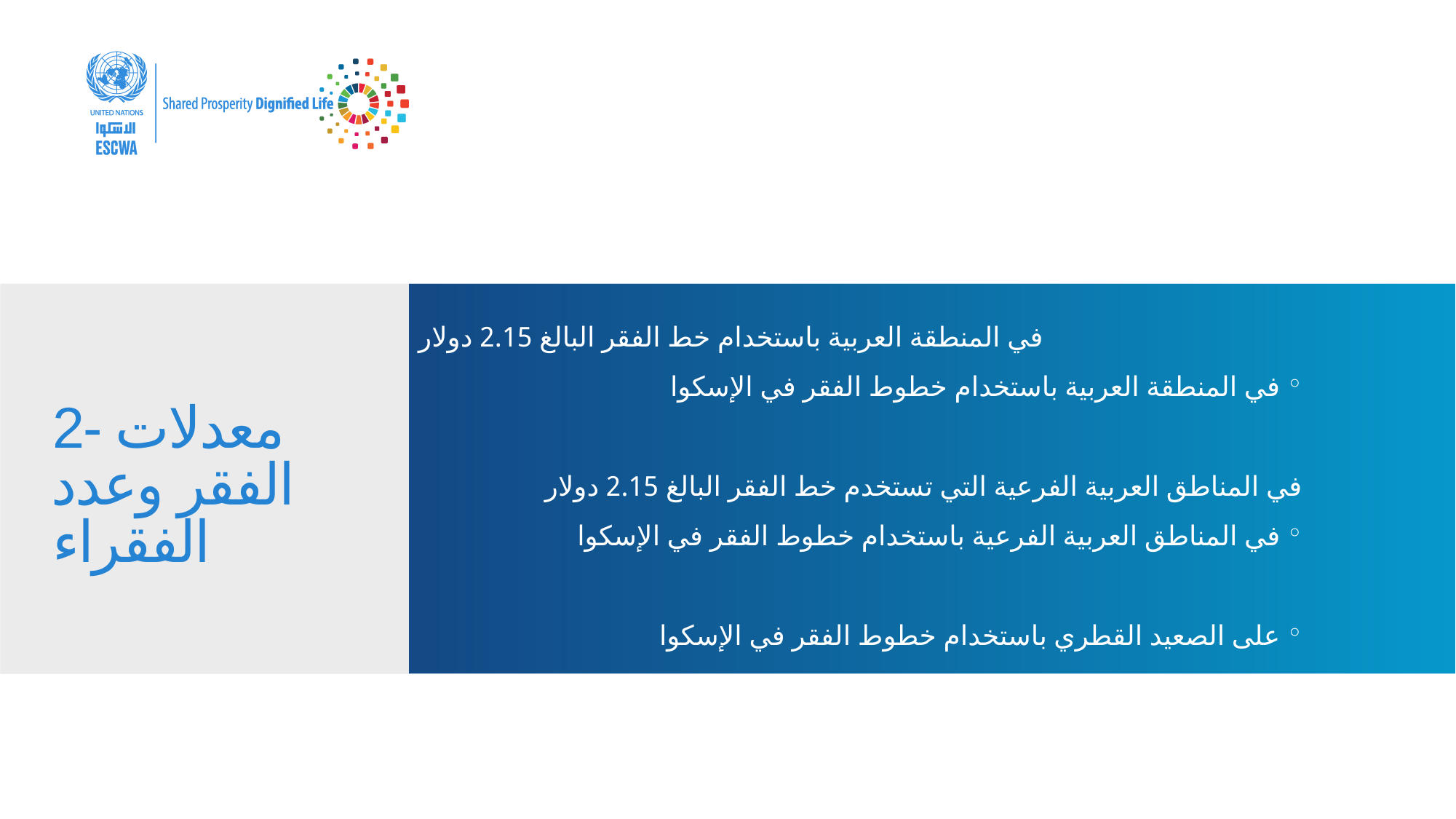

في المنطقة العربية باستخدام خط الفقر البالغ 2.15 دولار
في المنطقة العربية باستخدام خطوط الفقر في الإسكوا

في المناطق العربية الفرعية التي تستخدم خط الفقر البالغ 2.15 دولار
في المناطق العربية الفرعية باستخدام خطوط الفقر في الإسكوا

على الصعيد القطري باستخدام خطوط الفقر في الإسكوا
# 2- معدلات الفقر وعدد الفقراء